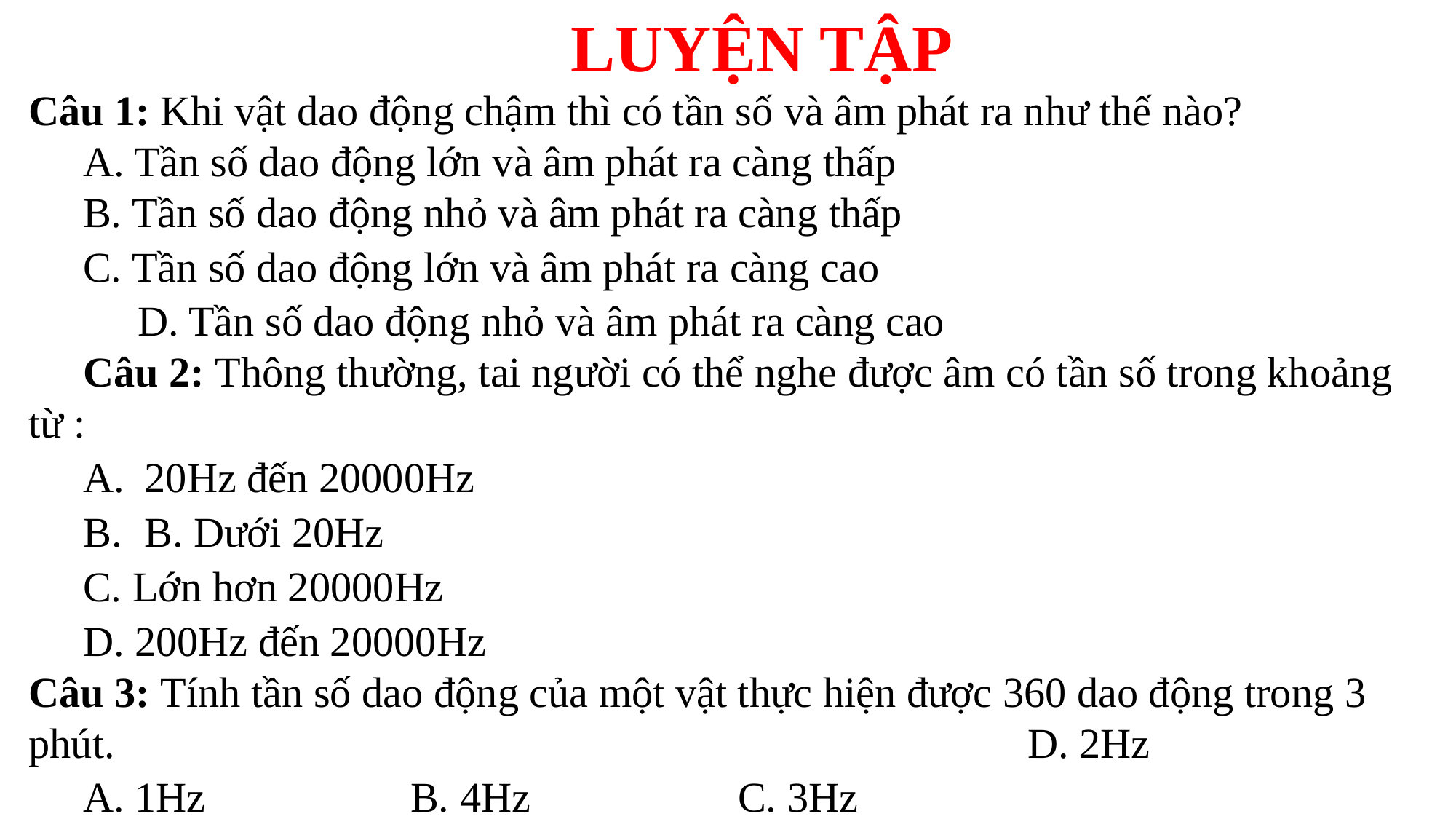

LUYỆN TẬP
Câu 1: Khi vật dao động chậm thì có tần số và âm phát ra như thế nào?
A. Tần số dao động lớn và âm phát ra càng thấp
B. Tần số dao động nhỏ và âm phát ra càng thấp
C. Tần số dao động lớn và âm phát ra càng cao
D. Tần số dao động nhỏ và âm phát ra càng cao
Câu 2: Thông thường, tai người có thể nghe được âm có tần số trong khoảng từ :
20Hz đến 20000Hz
B. Dưới 20Hz
C. Lớn hơn 20000Hz
D. 200Hz đến 20000Hz
Câu 3: Tính tần số dao động của một vật thực hiện được 360 dao động trong 3 phút.
A. 1Hz		B. 4Hz		C. 3Hz

D. 2Hz